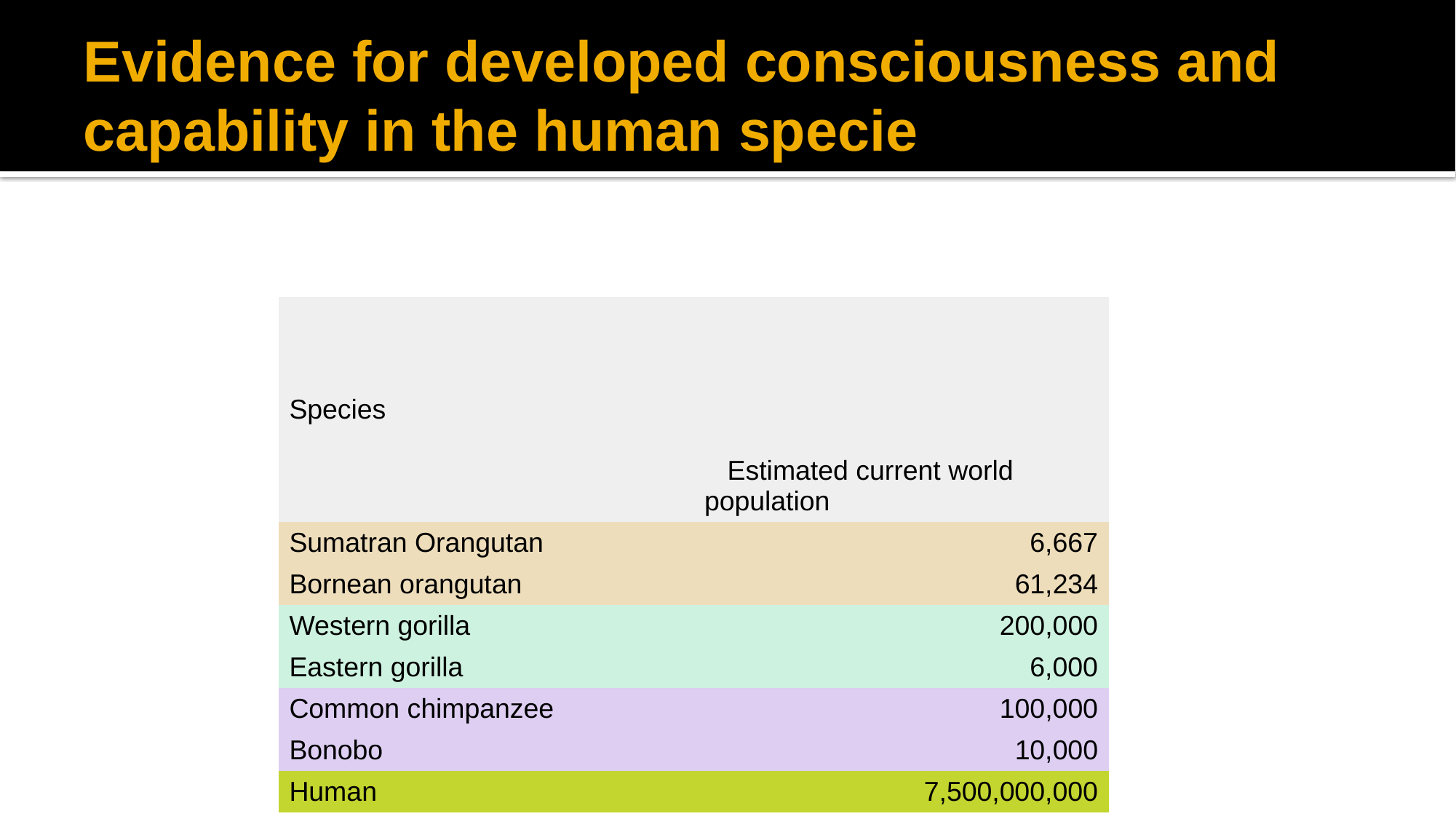

The following table lists the estimated number of great ape individuals living outside zoos.
# Evidence for developed consciousness and capability in the human specie
| Species | Estimated current world population |
| --- | --- |
| Sumatran Orangutan | 6,667 |
| Bornean orangutan | 61,234 |
| Western gorilla | 200,000 |
| Eastern gorilla | 6,000 |
| Common chimpanzee | 100,000 |
| Bonobo | 10,000 |
| Human | 7,500,000,000 |